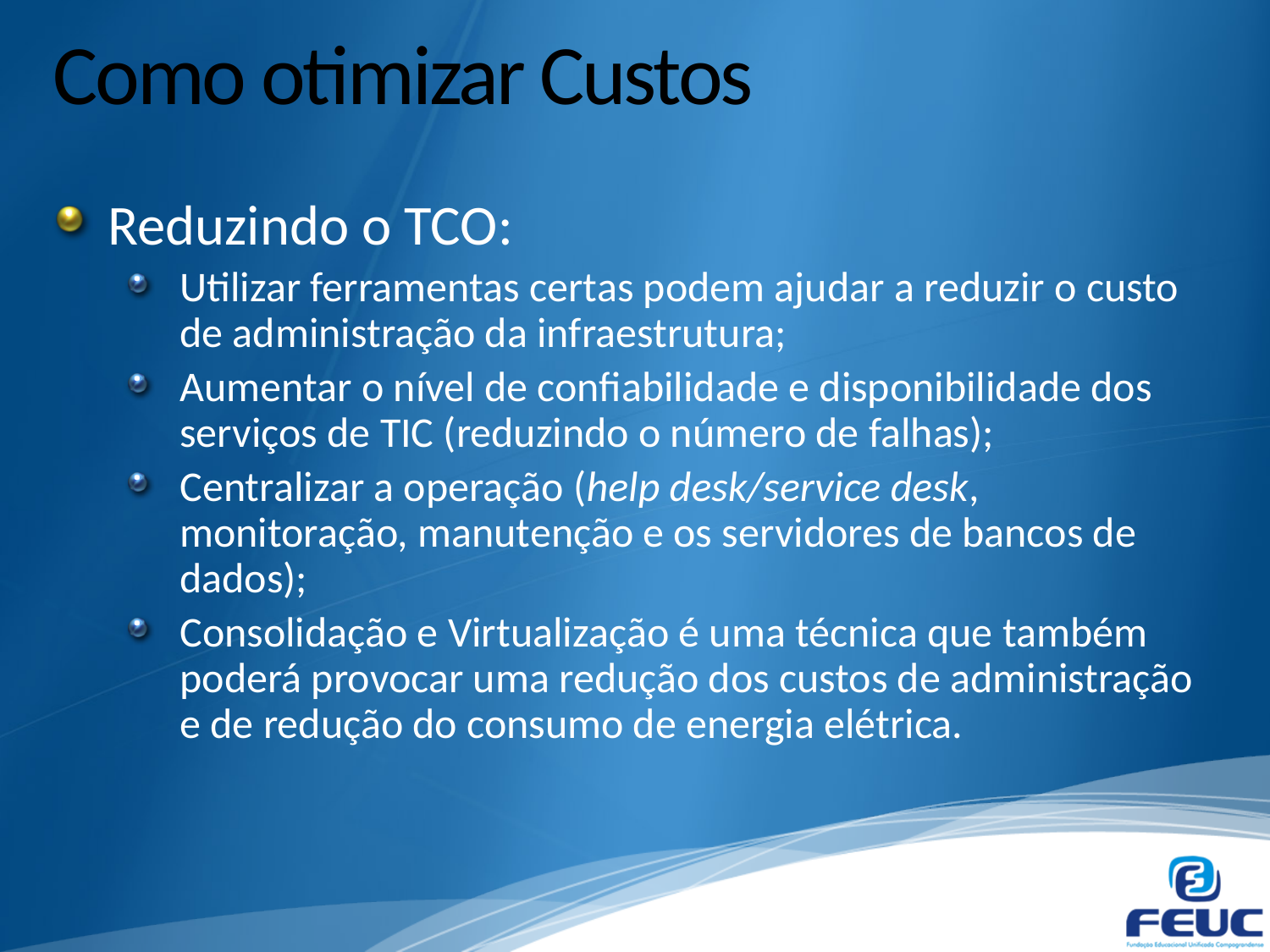

# Como otimizar Custos
Reduzindo o TCO:
Utilizar ferramentas certas podem ajudar a reduzir o custo de administração da infraestrutura;
Aumentar o nível de confiabilidade e disponibilidade dos serviços de TIC (reduzindo o número de falhas);
Centralizar a operação (help desk/service desk, monitoração, manutenção e os servidores de bancos de dados);
Consolidação e Virtualização é uma técnica que também poderá provocar uma redução dos custos de administração e de redução do consumo de energia elétrica.